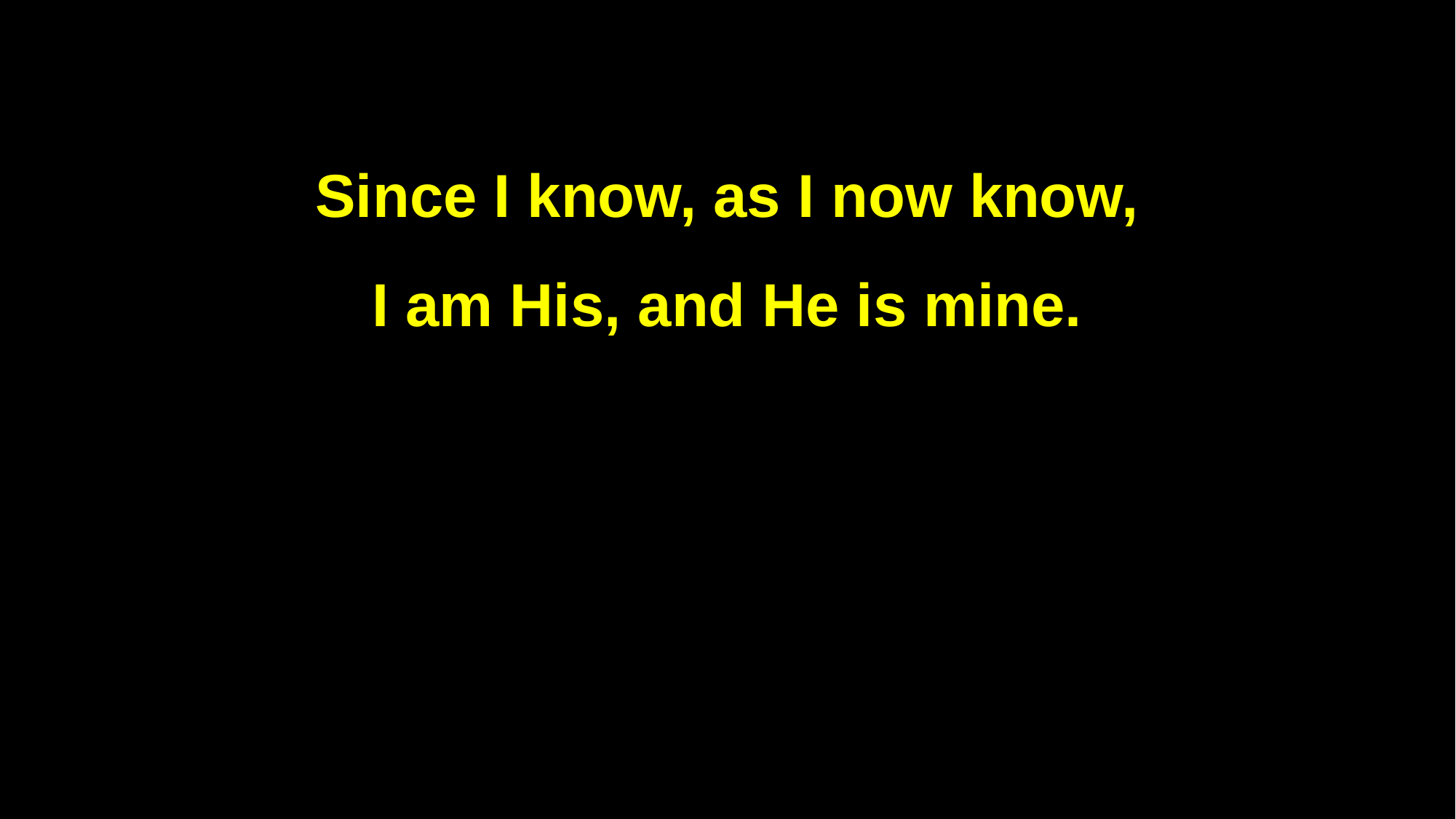

Since I know, as I now know,
I am His, and He is mine.